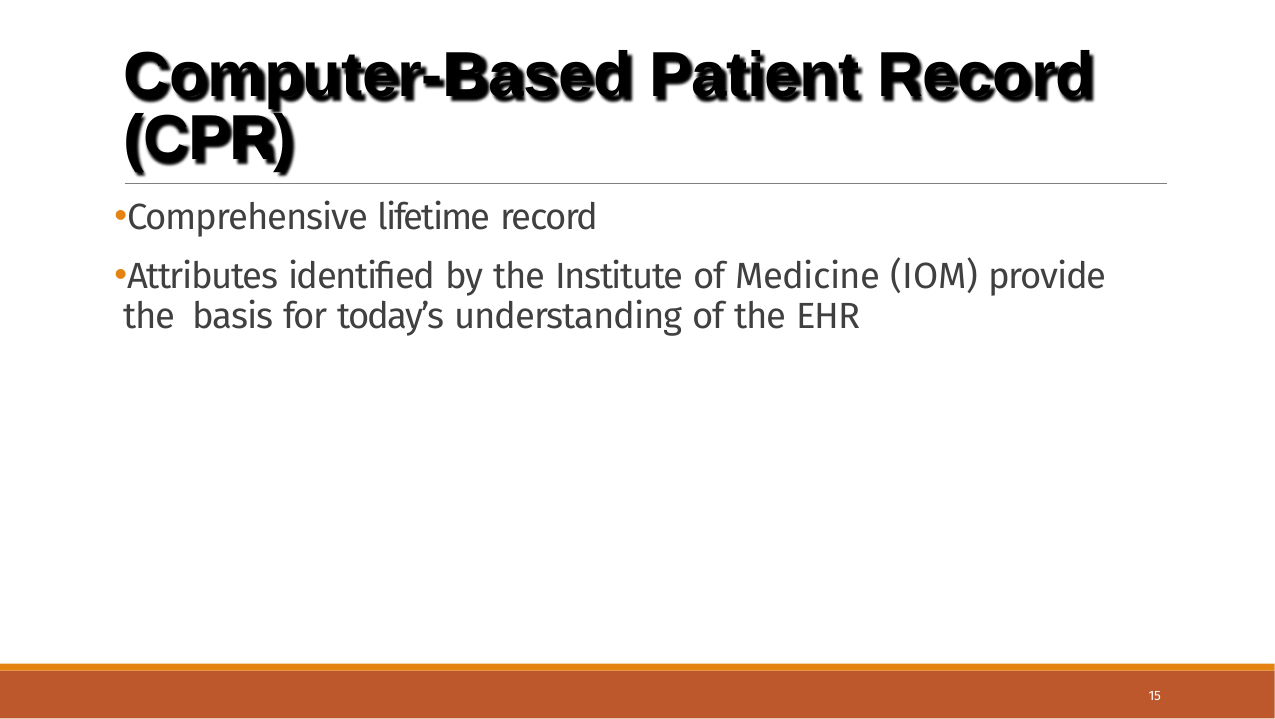

# Computer-Based Patient Record  (CPR)

Comprehensive lifetime record
Attributes identified by the Institute of Medicine (IOM) provide the  basis for today’s understanding of the EHR

15